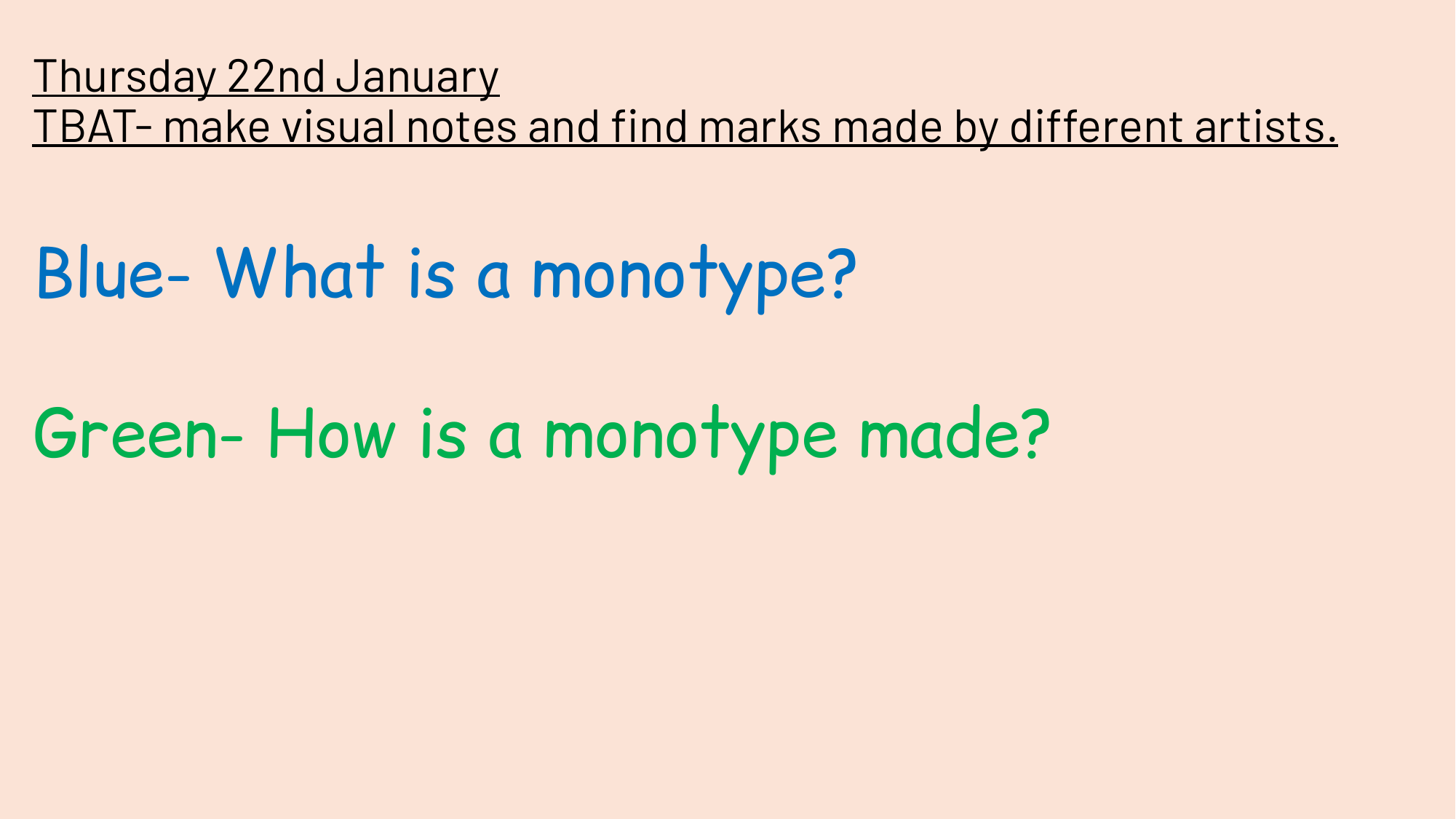

# Thursday 22nd January TBAT- make visual notes and find marks made by different artists.
Blue- What is a monotype?

Green- How is a monotype made?